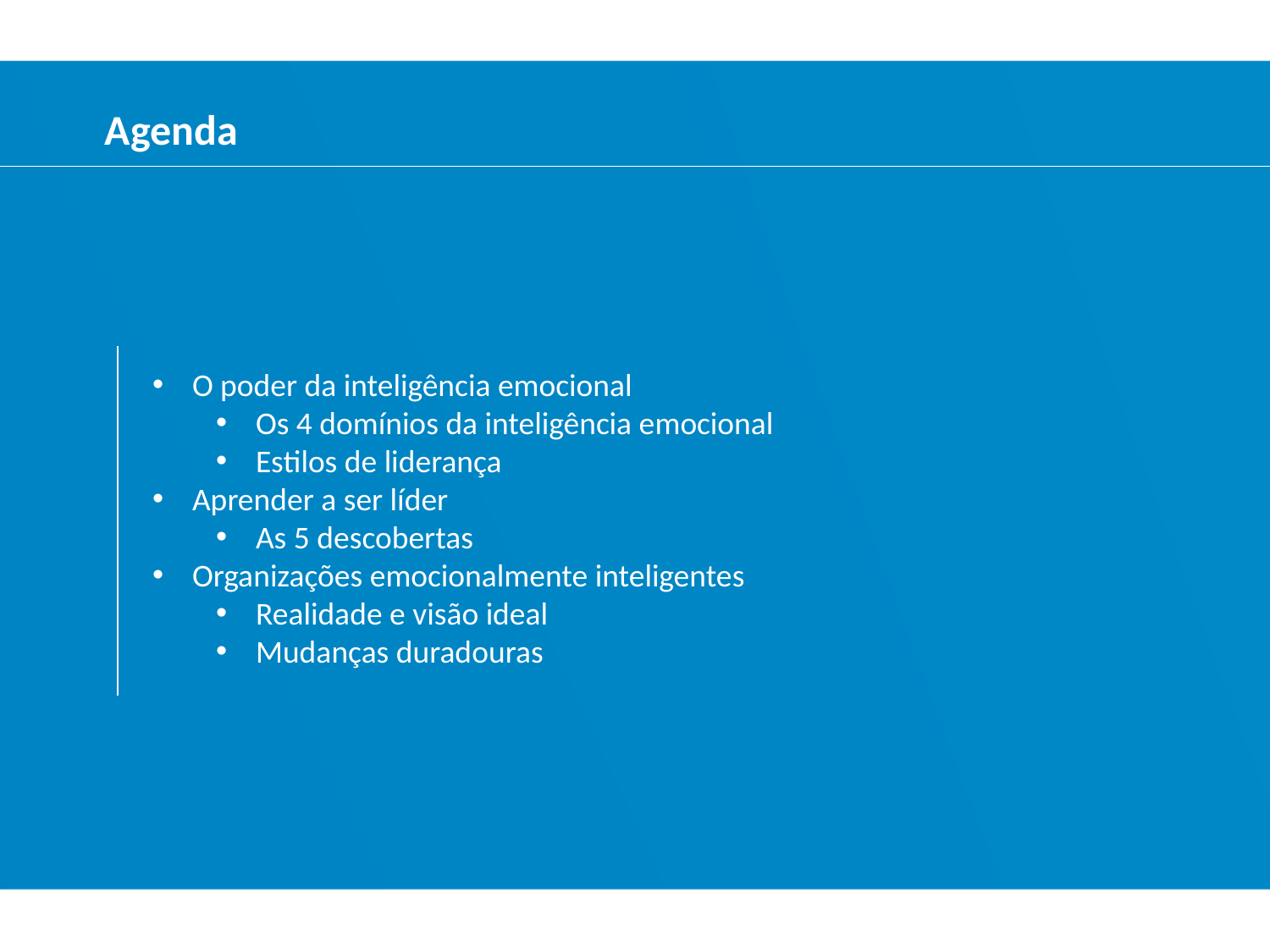

Agenda
O poder da inteligência emocional
Os 4 domínios da inteligência emocional
Estilos de liderança
Aprender a ser líder
As 5 descobertas
Organizações emocionalmente inteligentes
Realidade e visão ideal
Mudanças duradouras